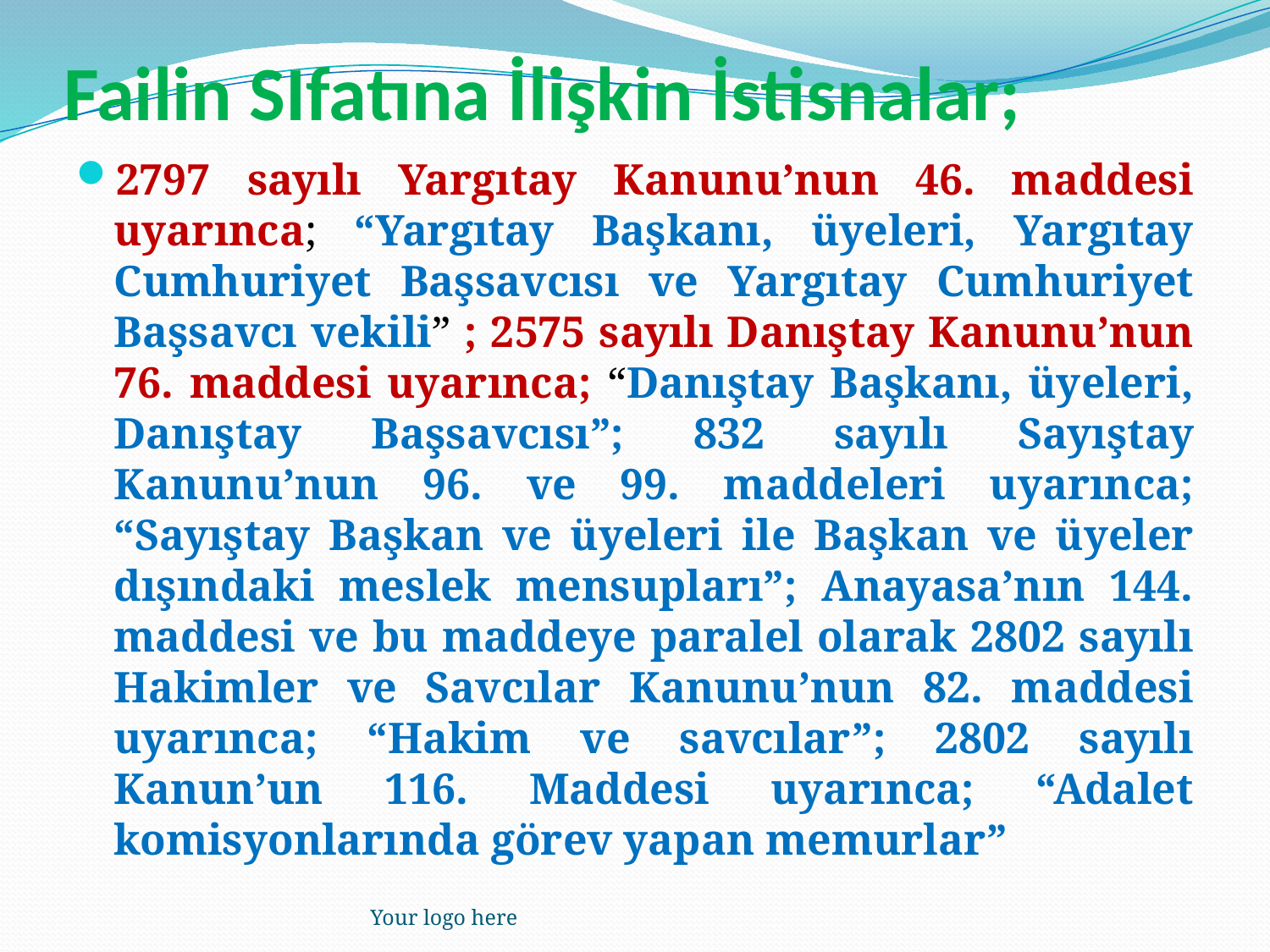

# Failin SIfatına İlişkin İstisnalar;
2797 sayılı Yargıtay Kanunu’nun 46. maddesi uyarınca; “Yargıtay Başkanı, üyeleri, Yargıtay Cumhuriyet Başsavcısı ve Yargıtay Cumhuriyet Başsavcı vekili” ; 2575 sayılı Danıştay Kanunu’nun 76. maddesi uyarınca; “Danıştay Başkanı, üyeleri, Danıştay Başsavcısı”; 832 sayılı Sayıştay Kanunu’nun 96. ve 99. maddeleri uyarınca; “Sayıştay Başkan ve üyeleri ile Başkan ve üyeler dışındaki meslek mensupları”; Anayasa’nın 144. maddesi ve bu maddeye paralel olarak 2802 sayılı Hakimler ve Savcılar Kanunu’nun 82. maddesi uyarınca; “Hakim ve savcılar”; 2802 sayılı Kanun’un 116. Maddesi uyarınca; “Adalet komisyonlarında görev yapan memurlar”
Your logo here